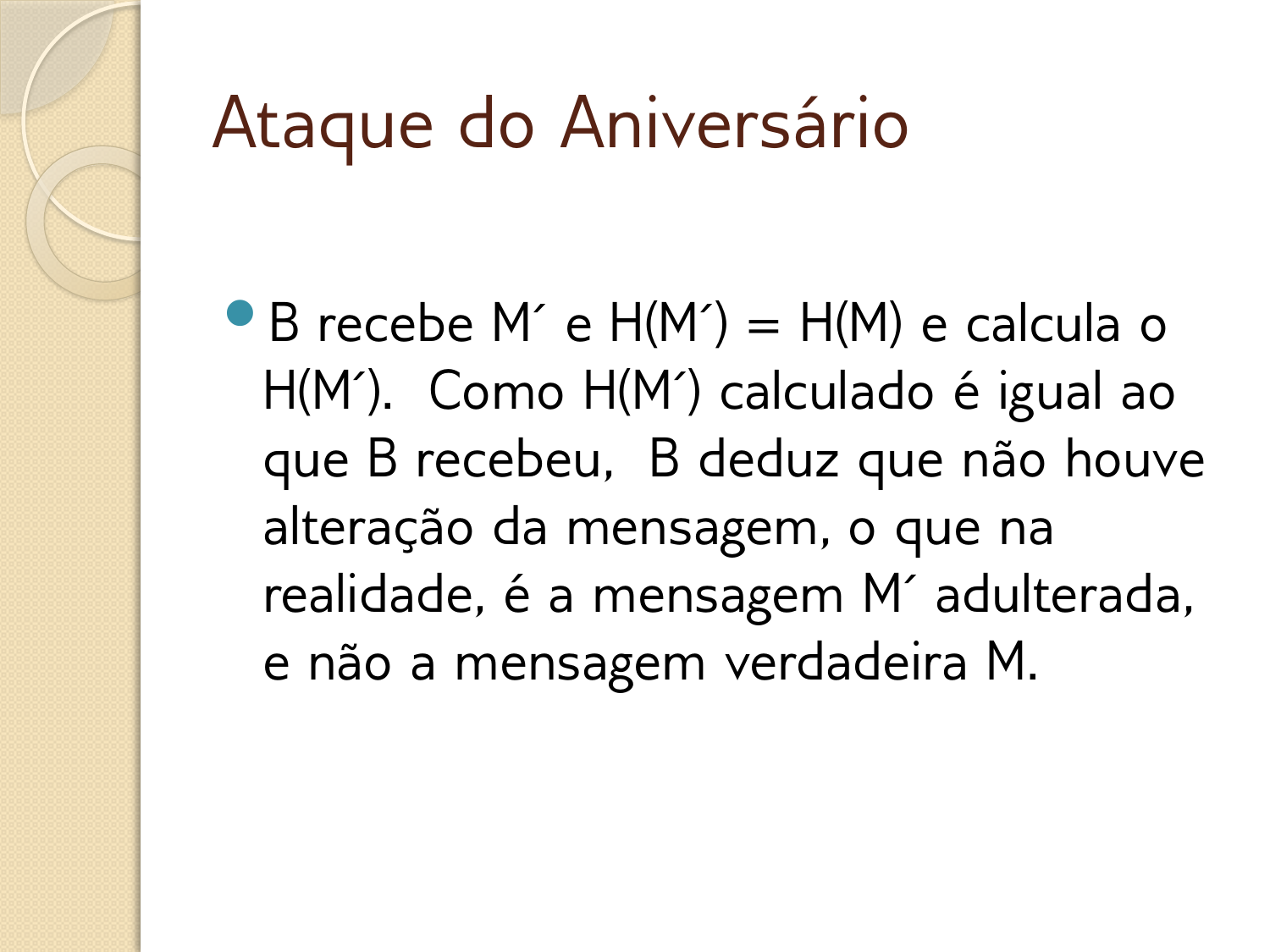

# Ataque do Aniversário

B recebe M´ e H(M´) = H(M) e calcula o H(M´).  Como H(M´) calculado é igual ao que B recebeu,  B deduz que não houve alteração da mensagem, o que na realidade, é a mensagem M´ adulterada, e não a mensagem verdadeira M.